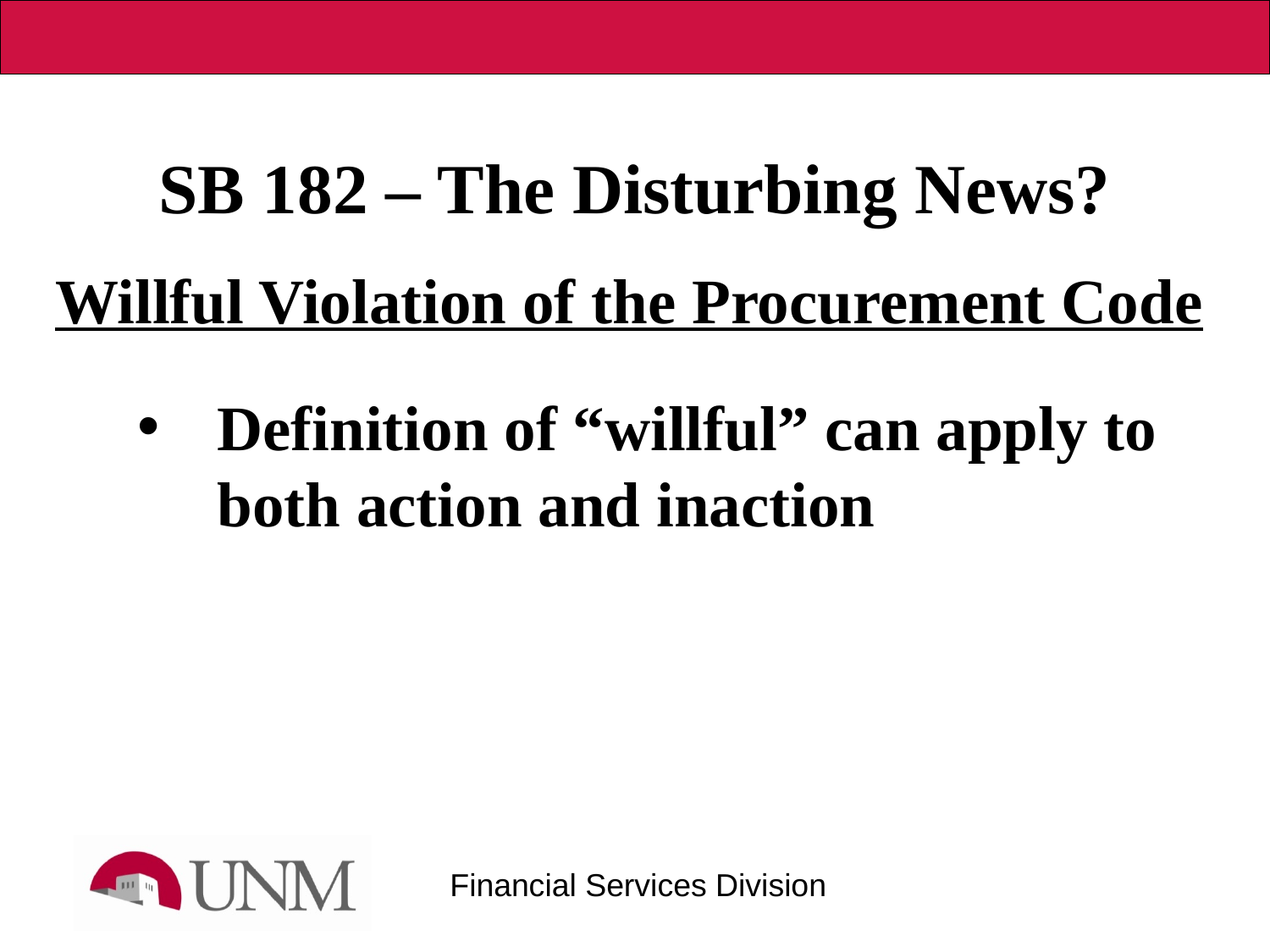

# SB 182 – The Disturbing News?
Willful Violation of the Procurement Code

Definition of “willful” can apply to both action and inaction